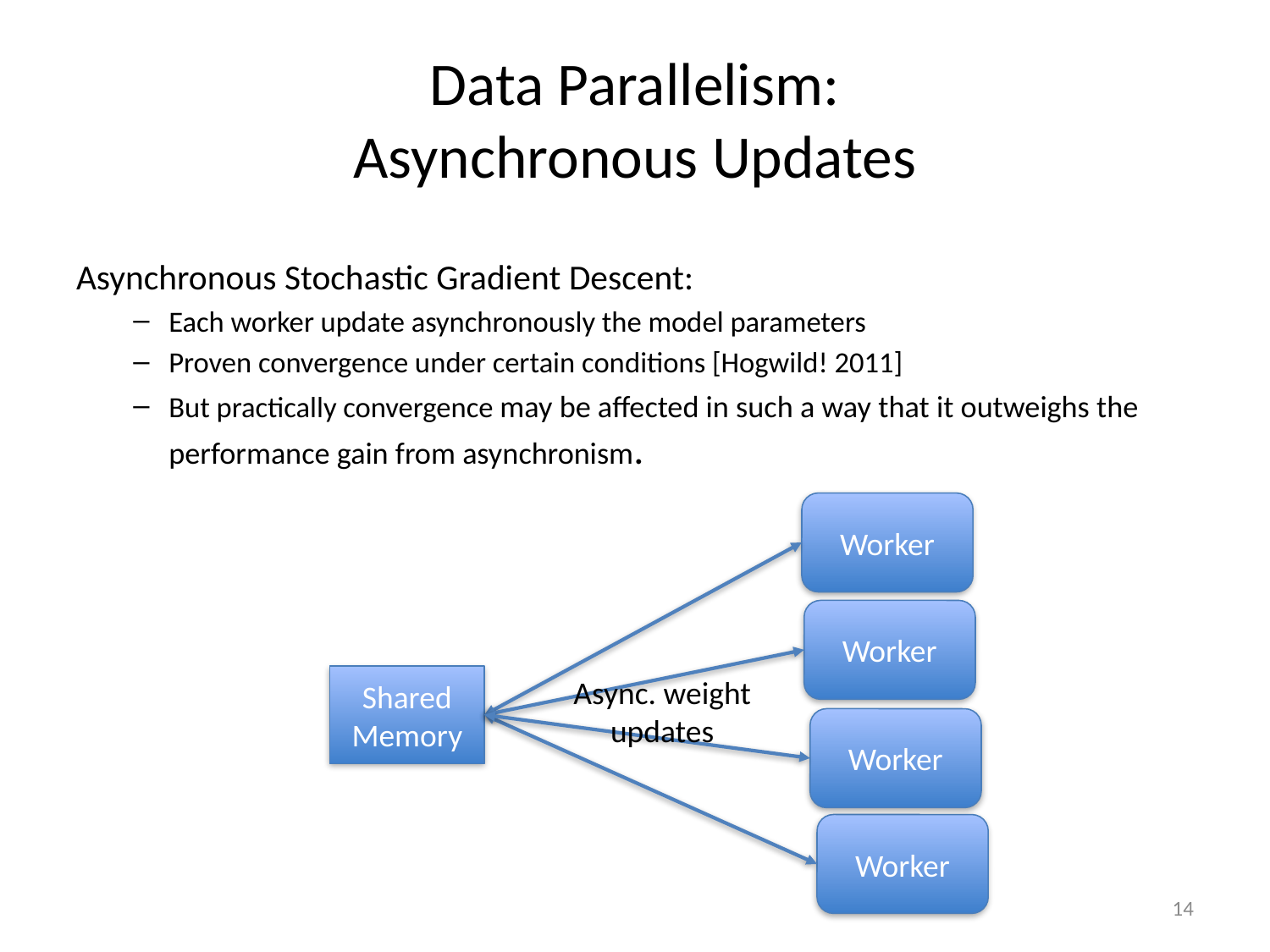

# Data Parallelism: Asynchronous Updates
Asynchronous Stochastic Gradient Descent:
Each worker update asynchronously the model parameters
Proven convergence under certain conditions [Hogwild! 2011]
But practically convergence may be affected in such a way that it outweighs the performance gain from asynchronism.

Worker
Worker
Shared Memory
Async. weight
updates
Worker
Worker
14